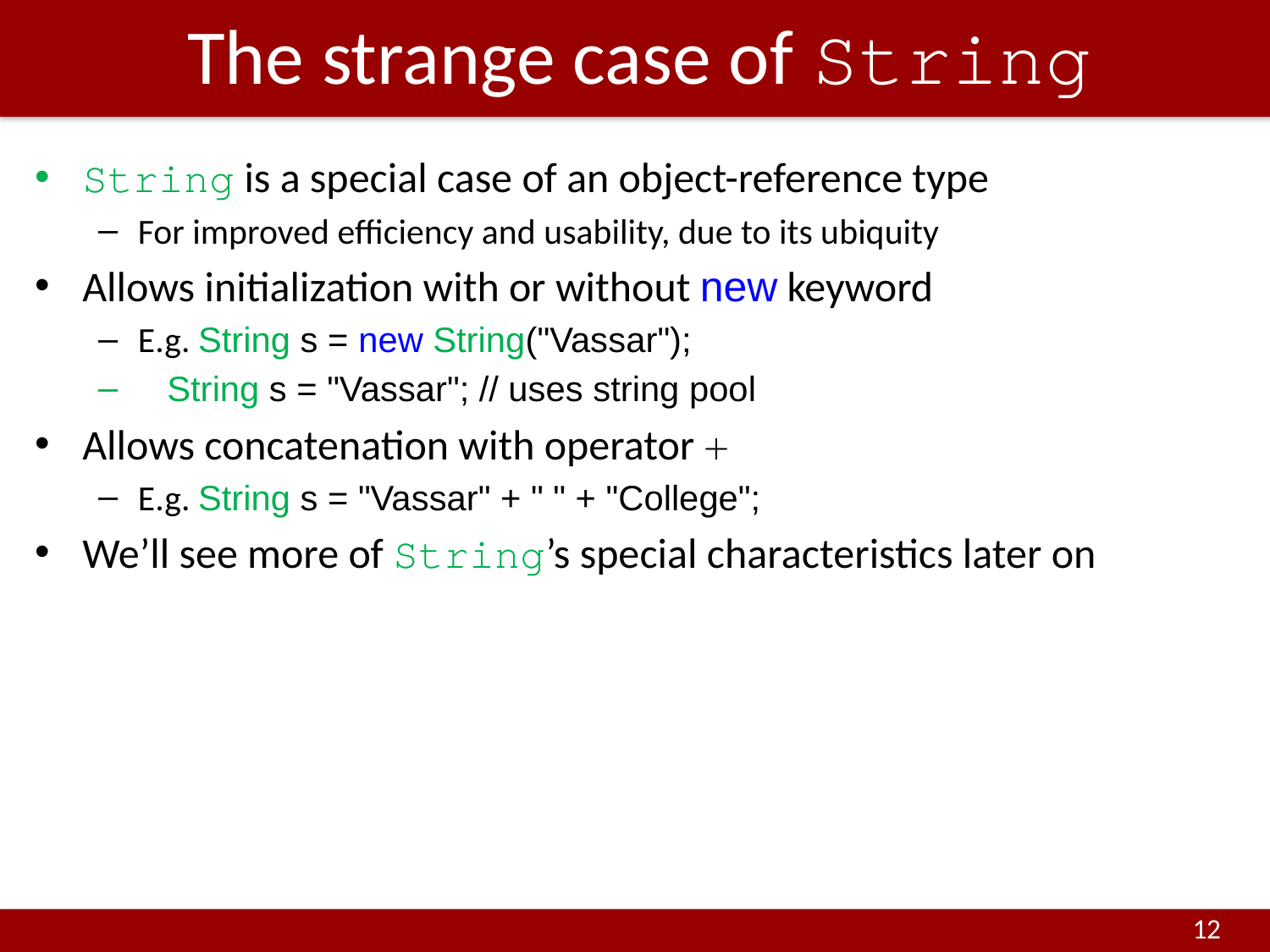

# The strange case of String
String is a special case of an object-reference type
For improved efficiency and usability, due to its ubiquity
Allows initialization with or without new keyword
E.g. String s = new String("Vassar");
   String s = "Vassar"; // uses string pool
Allows concatenation with operator +
E.g. String s = "Vassar" + " " + "College";
We’ll see more of String’s special characteristics later on